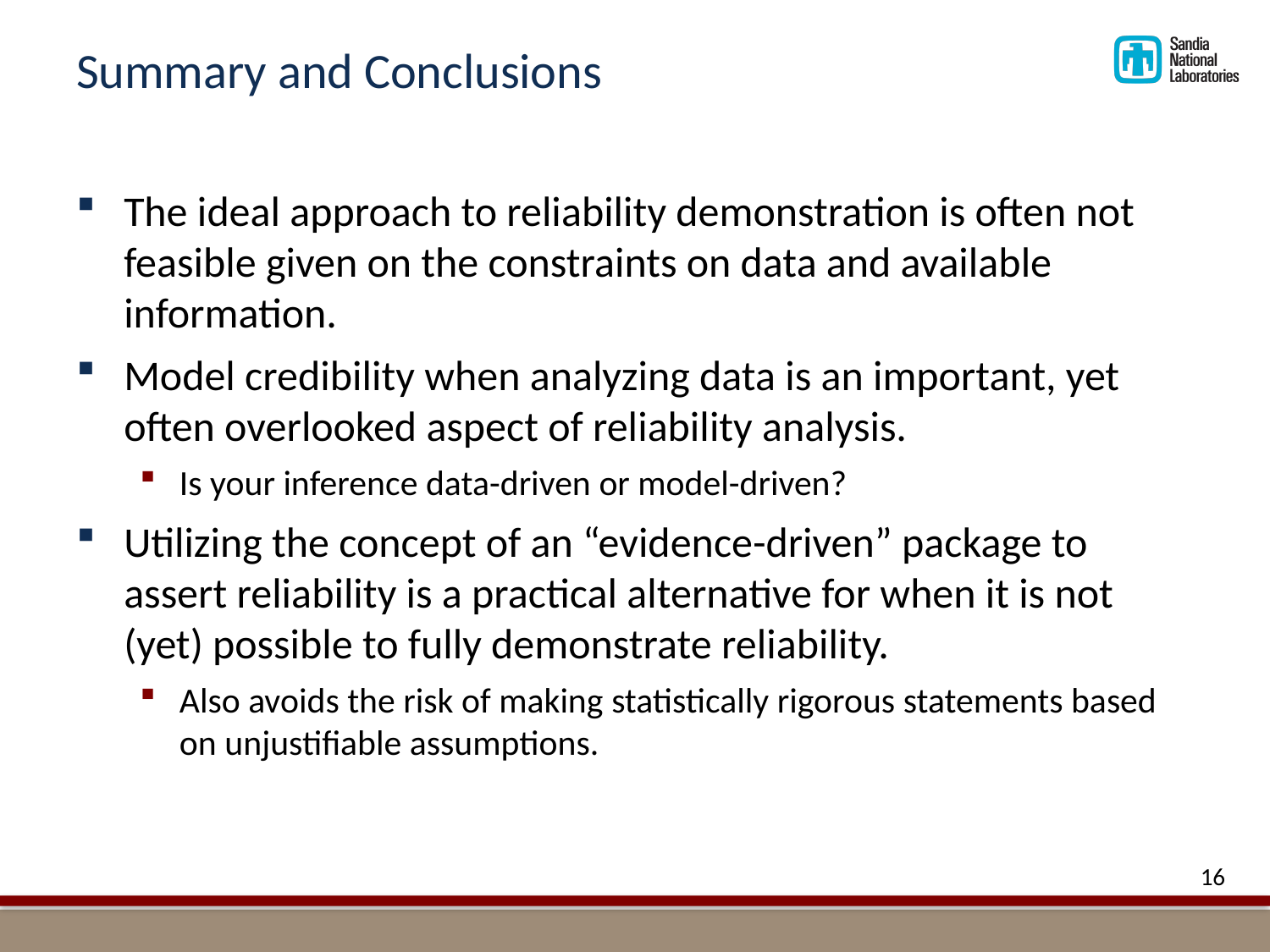

# Summary and Conclusions
The ideal approach to reliability demonstration is often not feasible given on the constraints on data and available information.
Model credibility when analyzing data is an important, yet often overlooked aspect of reliability analysis.
Is your inference data-driven or model-driven?
Utilizing the concept of an “evidence-driven” package to assert reliability is a practical alternative for when it is not (yet) possible to fully demonstrate reliability.
Also avoids the risk of making statistically rigorous statements based on unjustifiable assumptions.
16